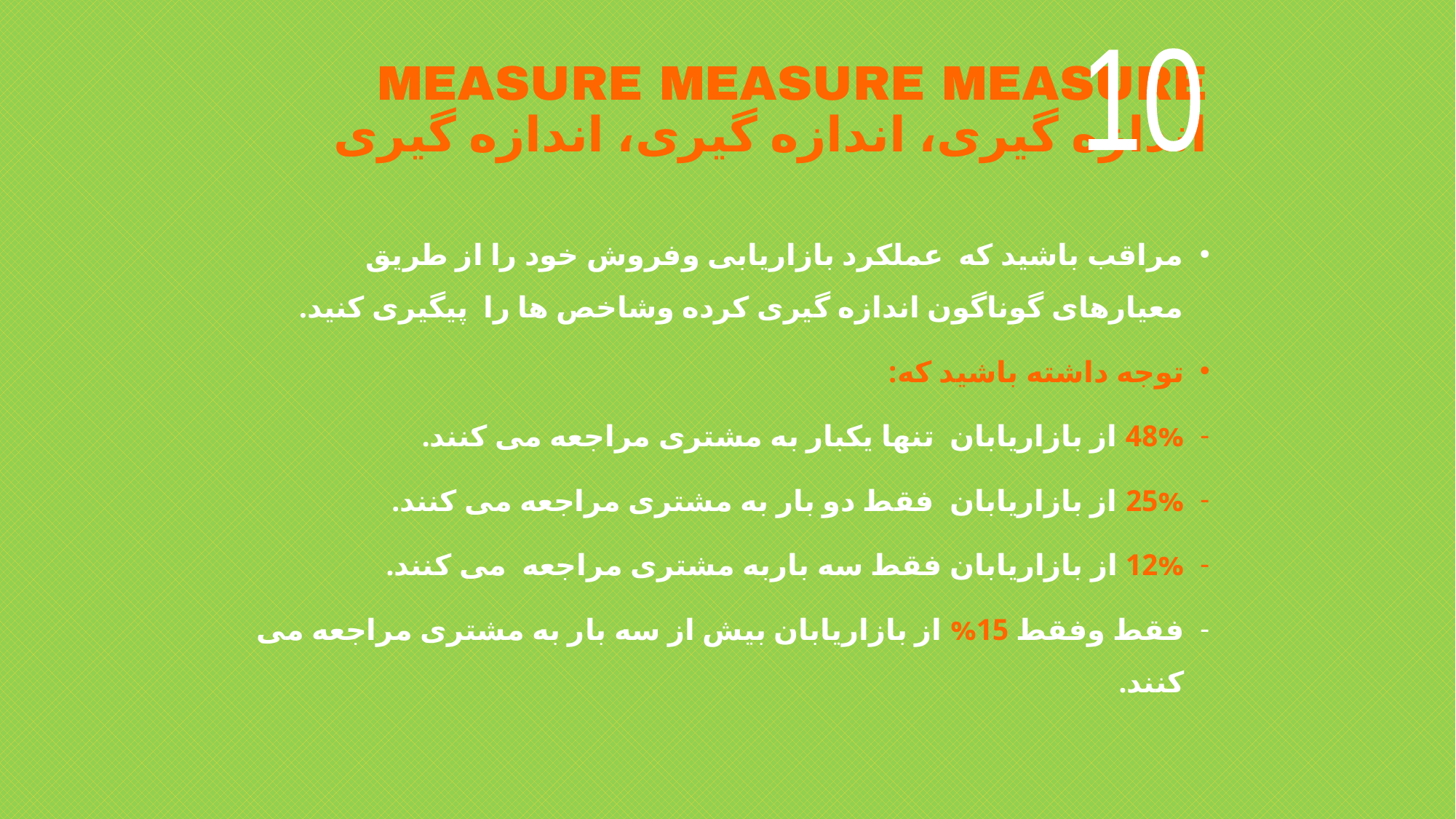

10
# MEASURE MEASURE MEASURE اندازه گیری، اندازه گیری، اندازه گیری
مراقب باشید که  عملکرد بازاریابی وفروش خود را از طریق معیارهای گوناگون اندازه گیری کرده وشاخص ها را  پیگیری کنید.
توجه داشته باشید که:
48% از بازاریابان  تنها یکبار به مشتری مراجعه می کنند.
25% از بازاریابان  فقط دو بار به مشتری مراجعه می کنند.
12% از بازاریابان فقط سه باربه مشتری مراجعه  می کنند.
فقط وفقط 15% از بازاریابان بیش از سه بار به مشتری مراجعه می کنند.